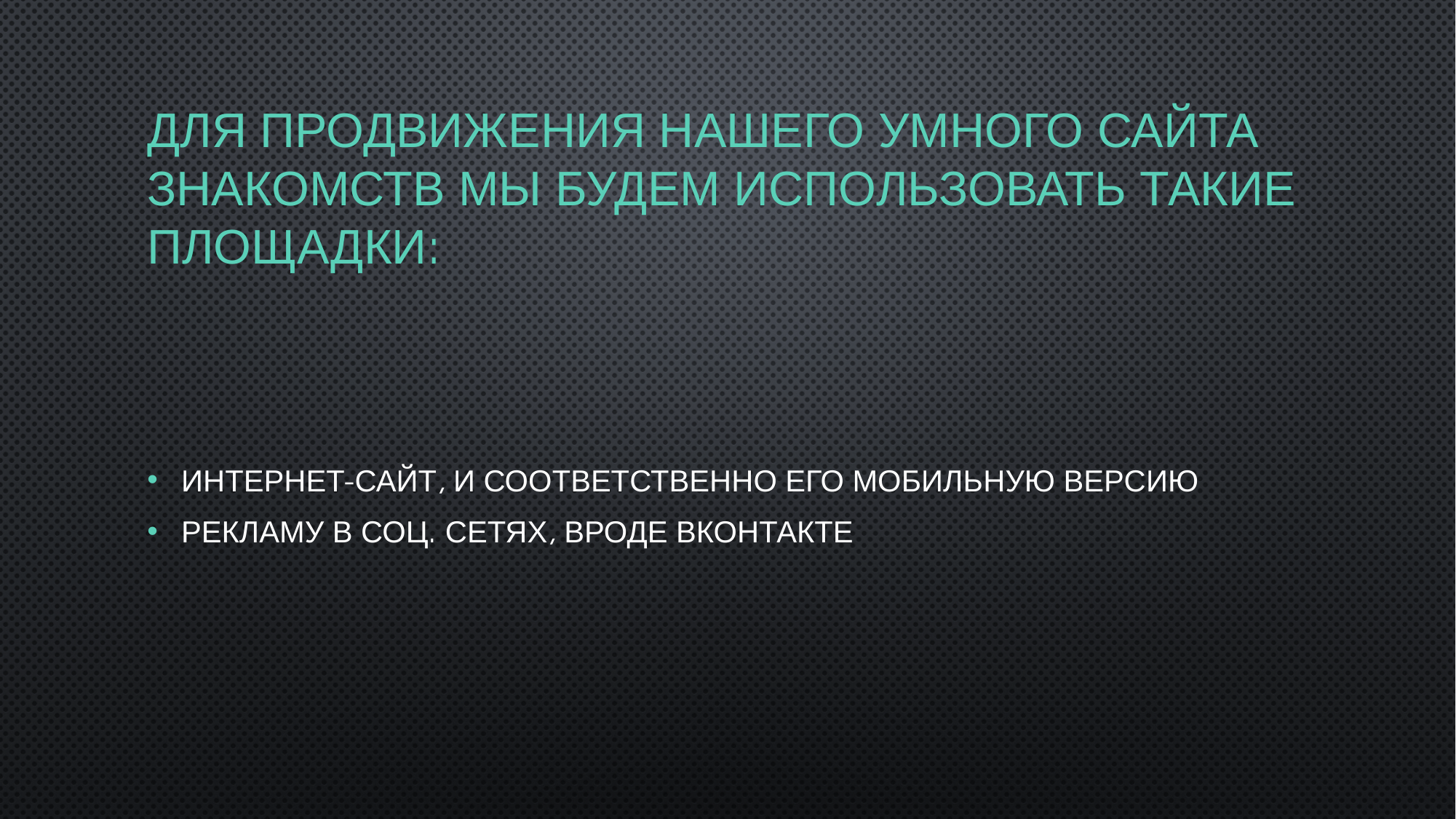

# Для продвижения нашего умного сайта знакомств мы будем использовать такие площадки:
Интернет-сайт, и соответственно его мобильную версию
Рекламу в соц. сетях, вроде Вконтакте